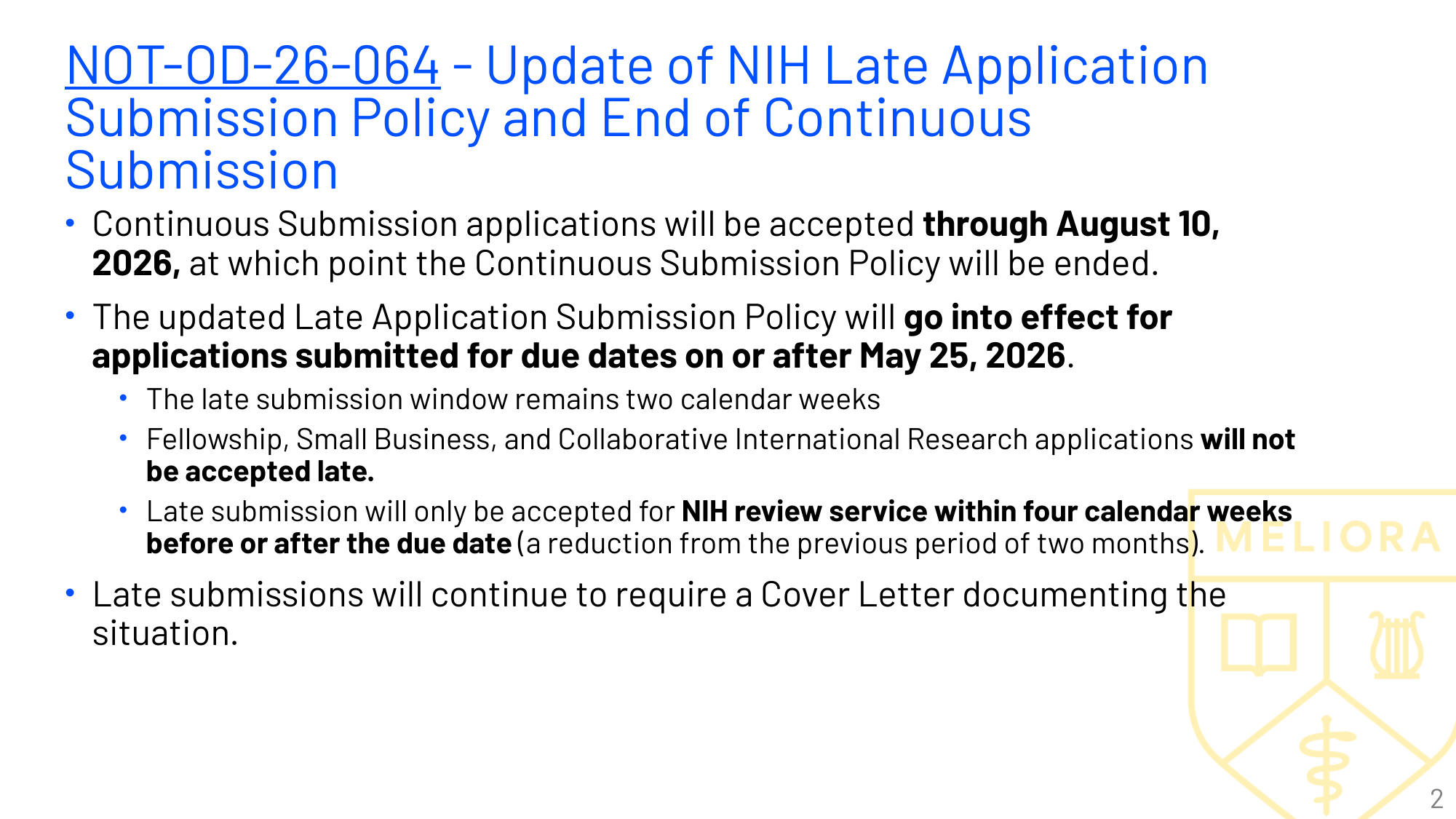

# NOT-OD-26-064 - Update of NIH Late Application Submission Policy and End of Continuous Submission
Continuous Submission applications will be accepted through August 10, 2026, at which point the Continuous Submission Policy will be ended.
The updated Late Application Submission Policy will go into effect for applications submitted for due dates on or after May 25, 2026.
The late submission window remains two calendar weeks
Fellowship, Small Business, and Collaborative International Research applications will not be accepted late.
Late submission will only be accepted for NIH review service within four calendar weeks before or after the due date (a reduction from the previous period of two months).
Late submissions will continue to require a Cover Letter documenting the situation.
2